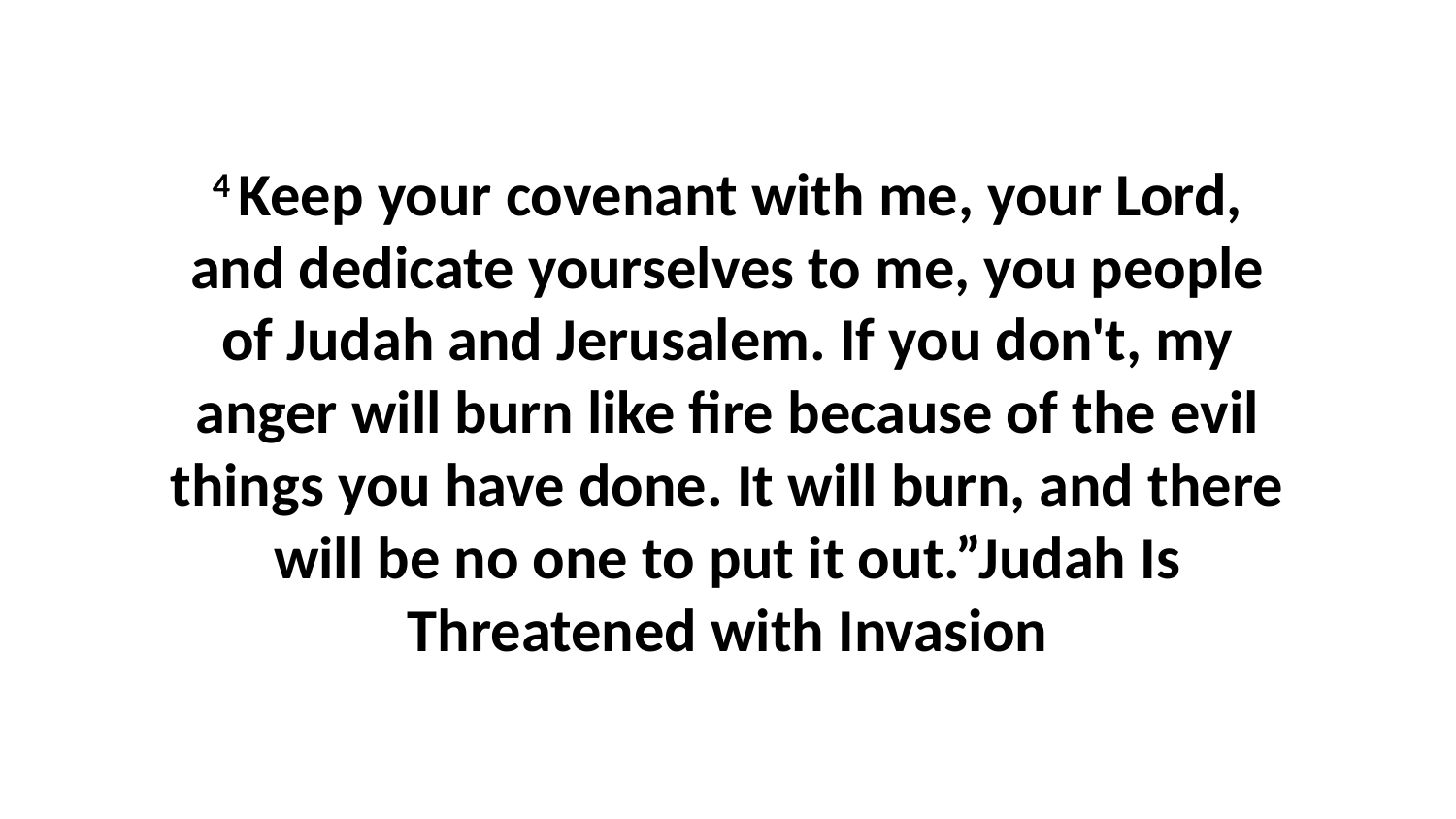

4 Keep your covenant with me, your Lord, and dedicate yourselves to me, you people of Judah and Jerusalem. If you don't, my anger will burn like fire because of the evil things you have done. It will burn, and there will be no one to put it out.”Judah Is Threatened with Invasion